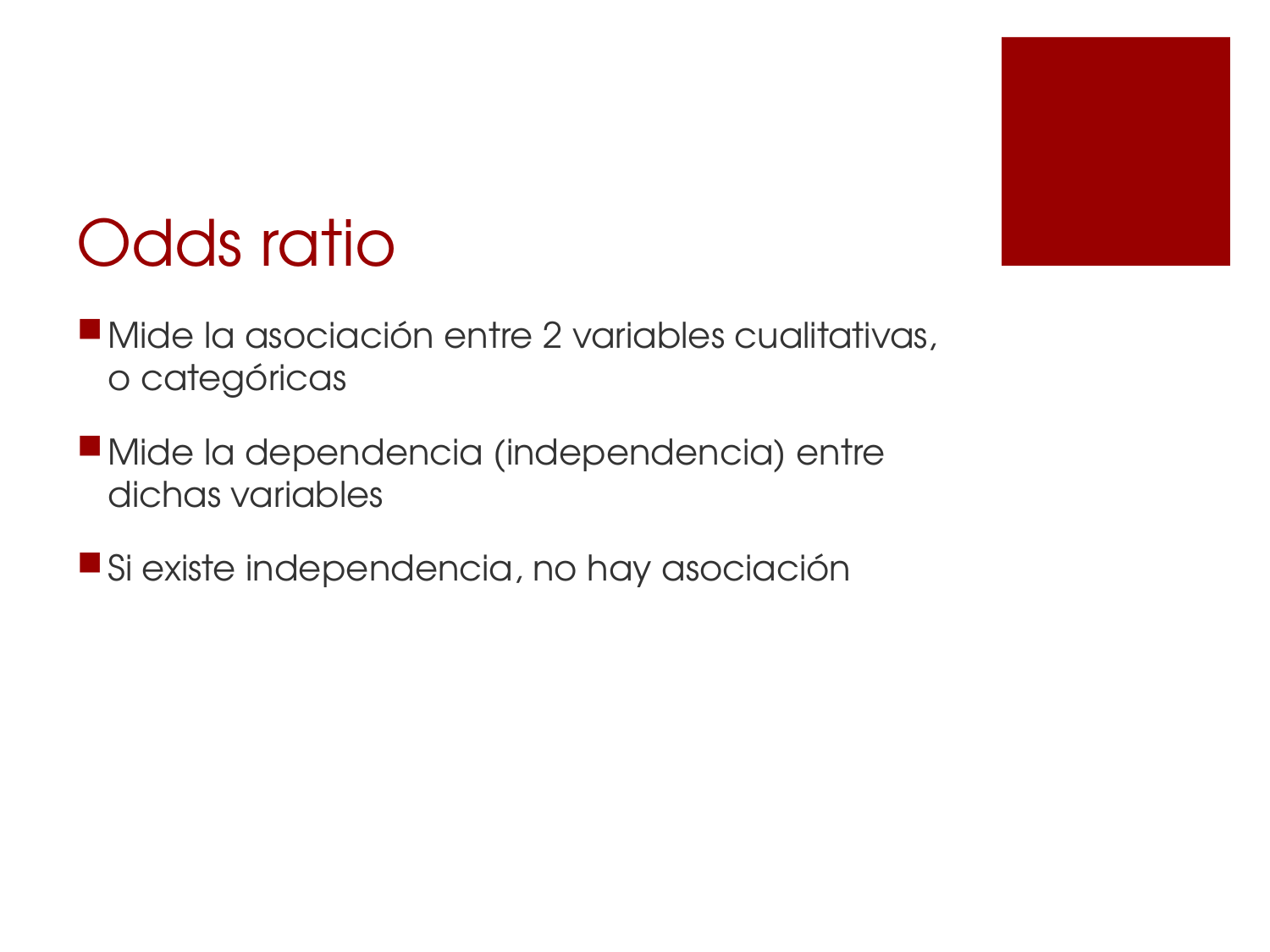

# Odds ratio
Mide la asociación entre 2 variables cualitativas, o categóricas
Mide la dependencia (independencia) entre dichas variables
Si existe independencia, no hay asociación